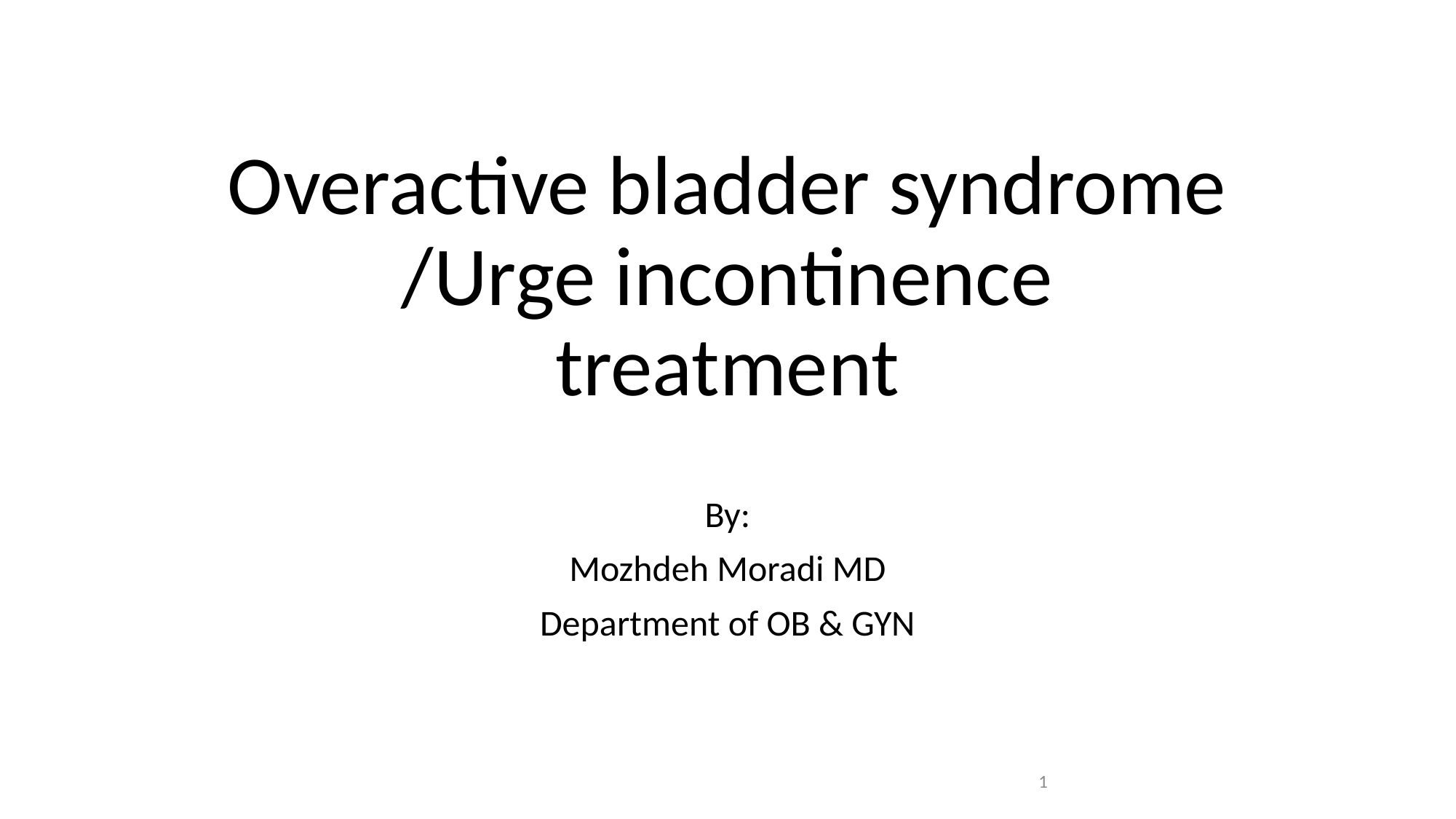

# Overactive bladder syndrome /Urge incontinence treatment
By:
Mozhdeh Moradi MD
Department of OB & GYN
1